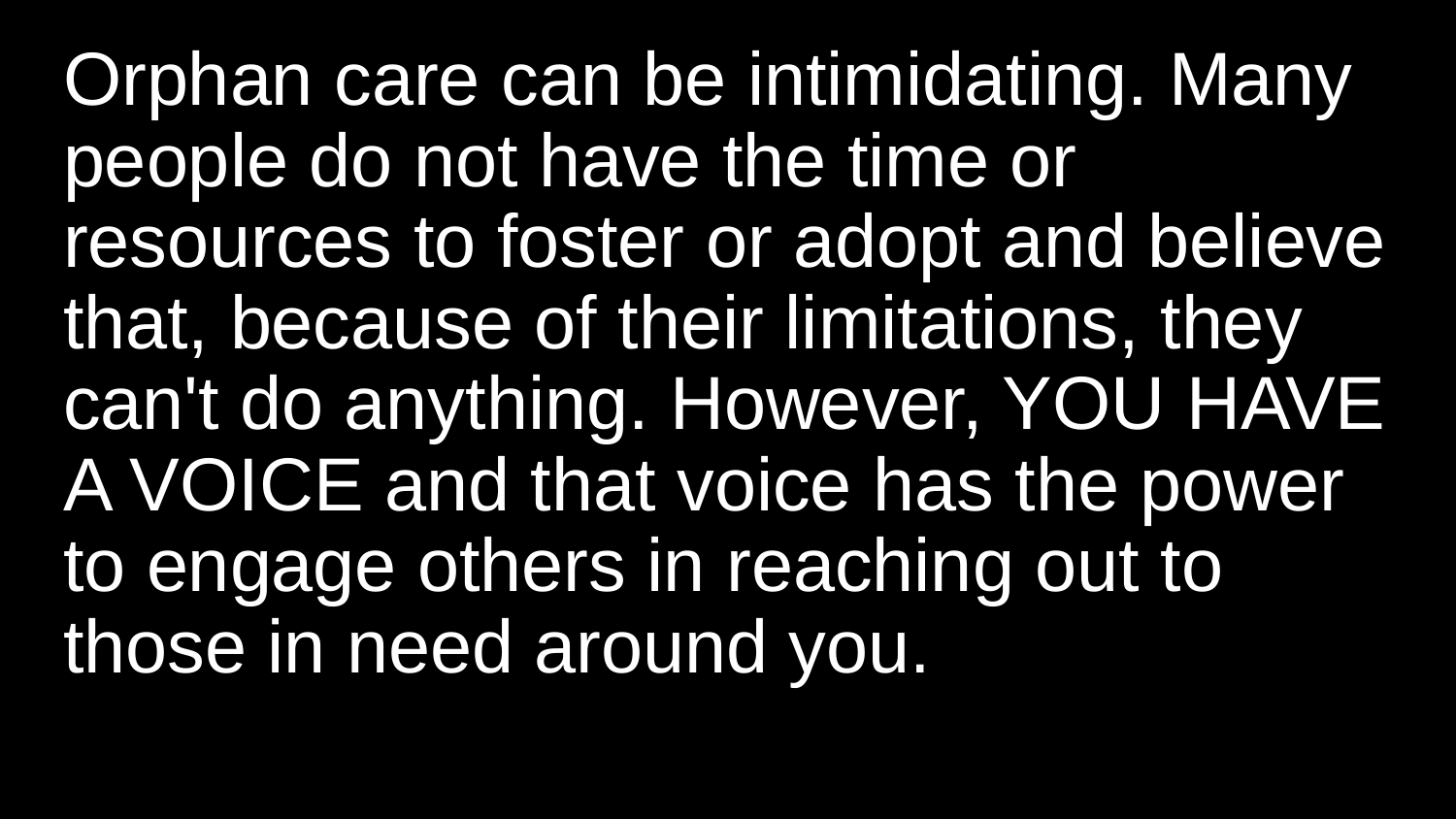

Orphan care can be intimidating. Many people do not have the time or resources to foster or adopt and believe that, because of their limitations, they can't do anything. However, YOU HAVE A VOICE and that voice has the power to engage others in reaching out to those in need around you.